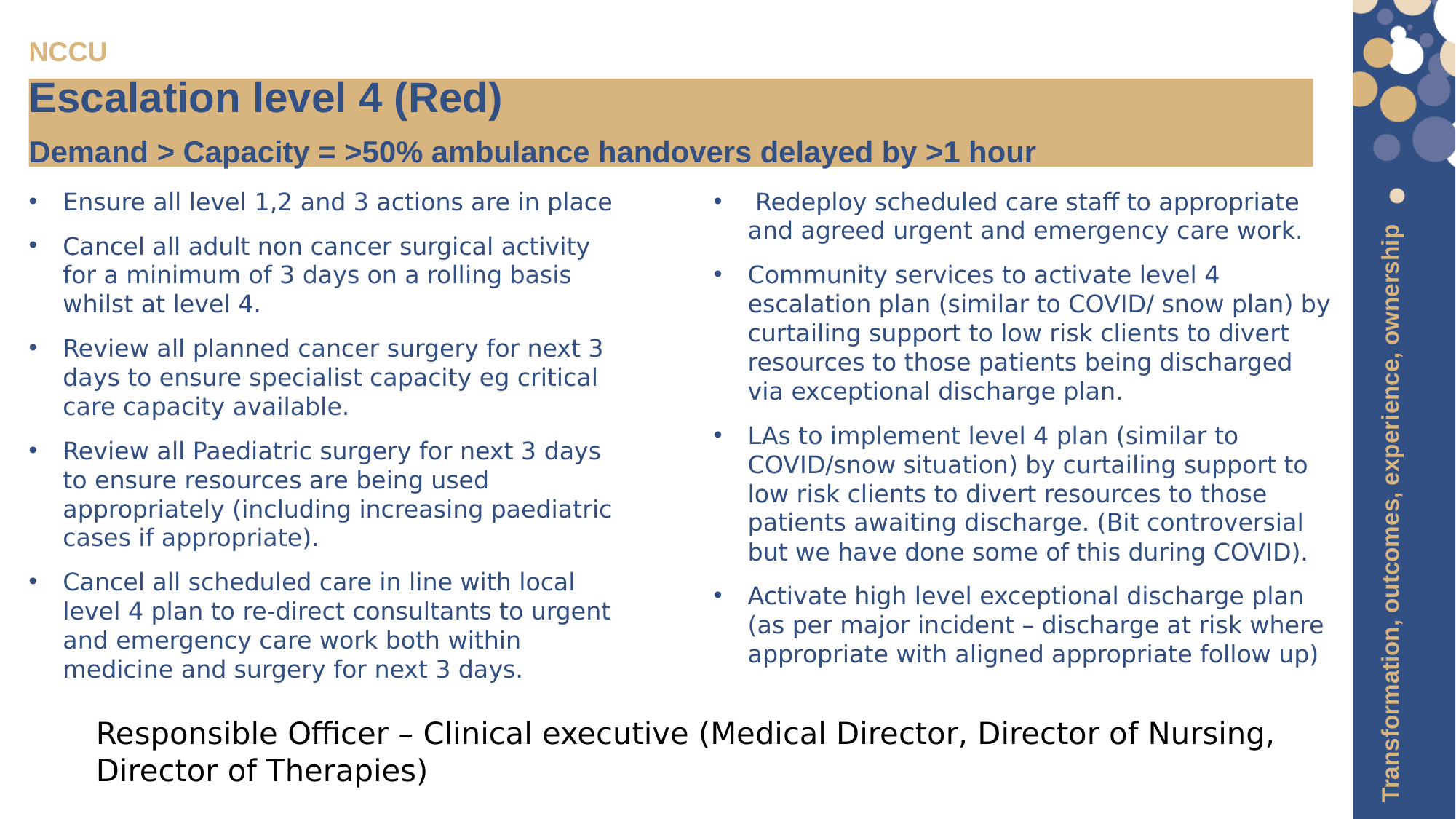

NCCU
Escalation level 4 (Red)
Demand > Capacity = >50% ambulance handovers delayed by >1 hour
Ensure all level 1,2 and 3 actions are in place
Cancel all adult non cancer surgical activity for a minimum of 3 days on a rolling basis whilst at level 4.
Review all planned cancer surgery for next 3 days to ensure specialist capacity eg critical care capacity available.
Review all Paediatric surgery for next 3 days to ensure resources are being used appropriately (including increasing paediatric cases if appropriate).
Cancel all scheduled care in line with local level 4 plan to re-direct consultants to urgent and emergency care work both within medicine and surgery for next 3 days.
 Redeploy scheduled care staff to appropriate and agreed urgent and emergency care work.
Community services to activate level 4 escalation plan (similar to COVID/ snow plan) by curtailing support to low risk clients to divert resources to those patients being discharged via exceptional discharge plan.
LAs to implement level 4 plan (similar to COVID/snow situation) by curtailing support to low risk clients to divert resources to those patients awaiting discharge. (Bit controversial but we have done some of this during COVID).
Activate high level exceptional discharge plan (as per major incident – discharge at risk where appropriate with aligned appropriate follow up)
Transformation, outcomes, experience, ownership
Responsible Officer – Clinical executive (Medical Director, Director of Nursing, Director of Therapies)